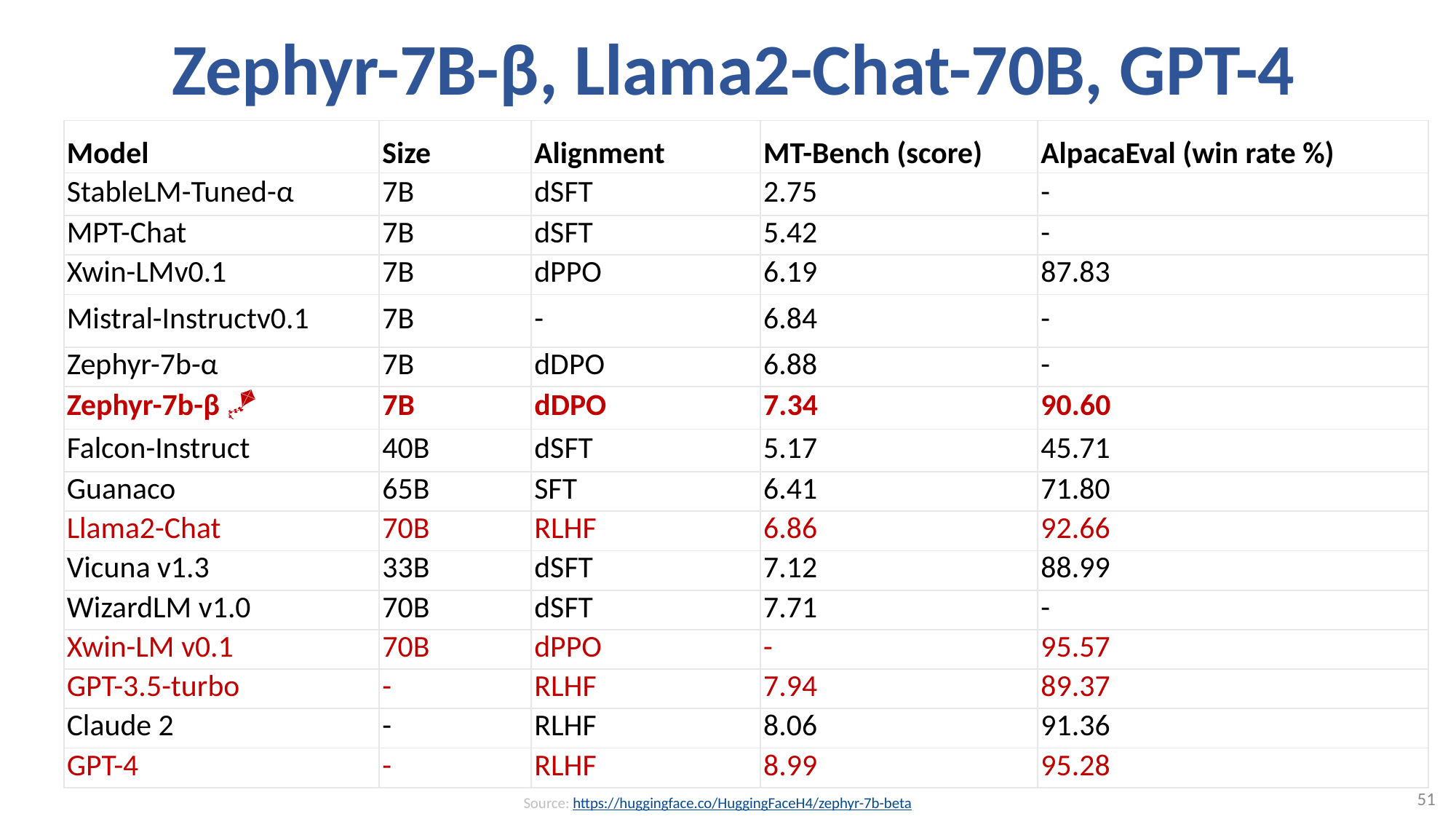

# Zephyr-7B-β, Llama2-Chat-70B, GPT-4
| Model | Size | Alignment | MT-Bench (score) | AlpacaEval (win rate %) |
| --- | --- | --- | --- | --- |
| StableLM-Tuned-α | 7B | dSFT | 2.75 | - |
| MPT-Chat | 7B | dSFT | 5.42 | - |
| Xwin-LMv0.1 | 7B | dPPO | 6.19 | 87.83 |
| Mistral-Instructv0.1 | 7B | - | 6.84 | - |
| Zephyr-7b-α | 7B | dDPO | 6.88 | - |
| Zephyr-7b-β 🪁 | 7B | dDPO | 7.34 | 90.60 |
| Falcon-Instruct | 40B | dSFT | 5.17 | 45.71 |
| Guanaco | 65B | SFT | 6.41 | 71.80 |
| Llama2-Chat | 70B | RLHF | 6.86 | 92.66 |
| Vicuna v1.3 | 33B | dSFT | 7.12 | 88.99 |
| WizardLM v1.0 | 70B | dSFT | 7.71 | - |
| Xwin-LM v0.1 | 70B | dPPO | - | 95.57 |
| GPT-3.5-turbo | - | RLHF | 7.94 | 89.37 |
| Claude 2 | - | RLHF | 8.06 | 91.36 |
| GPT-4 | - | RLHF | 8.99 | 95.28 |
51
Source: https://huggingface.co/HuggingFaceH4/zephyr-7b-beta